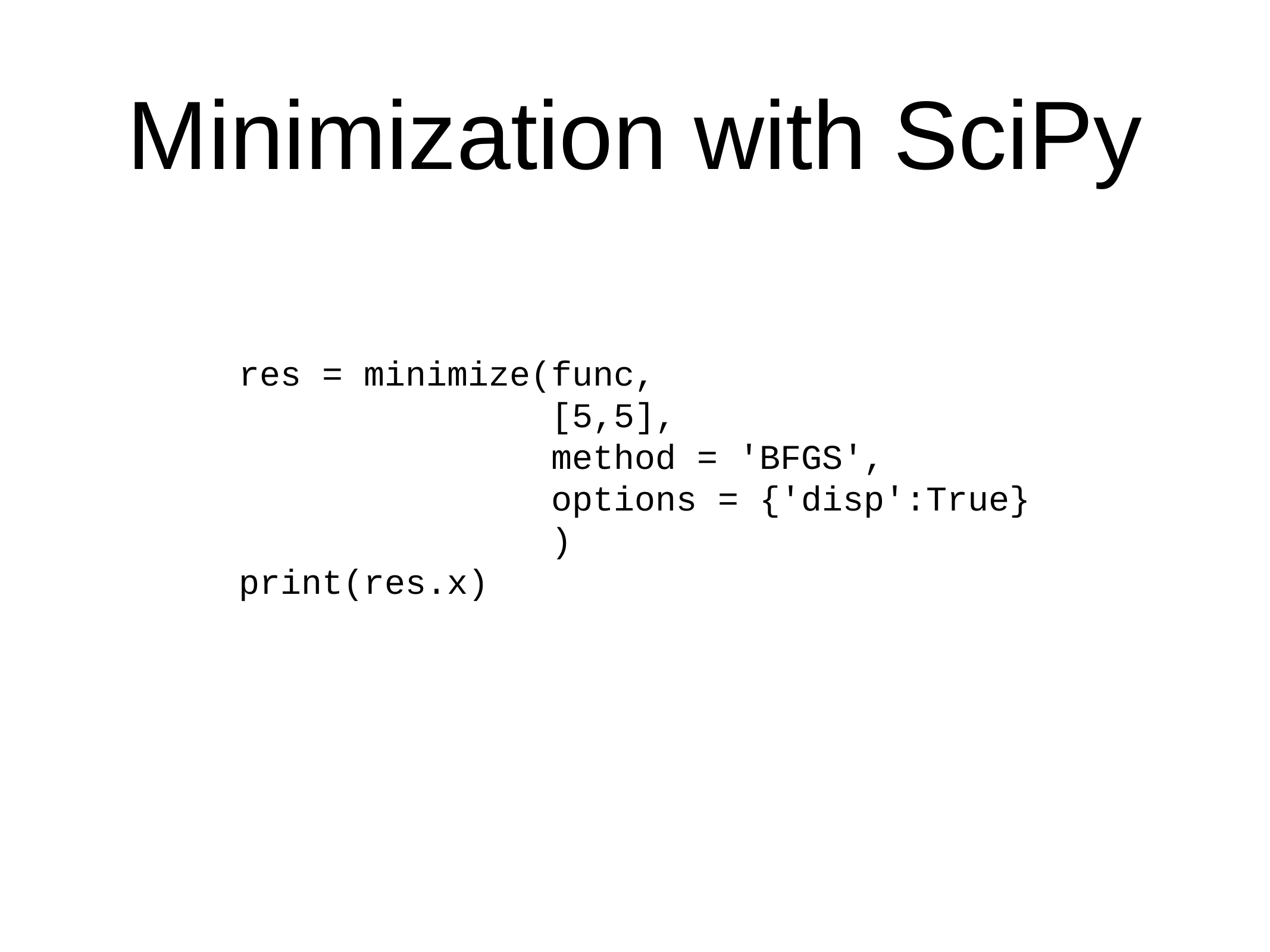

# Minimization with SciPy
res = minimize(func,
               [5,5],
               method = 'BFGS',
               options = {'disp':True}
               )
print(res.x)